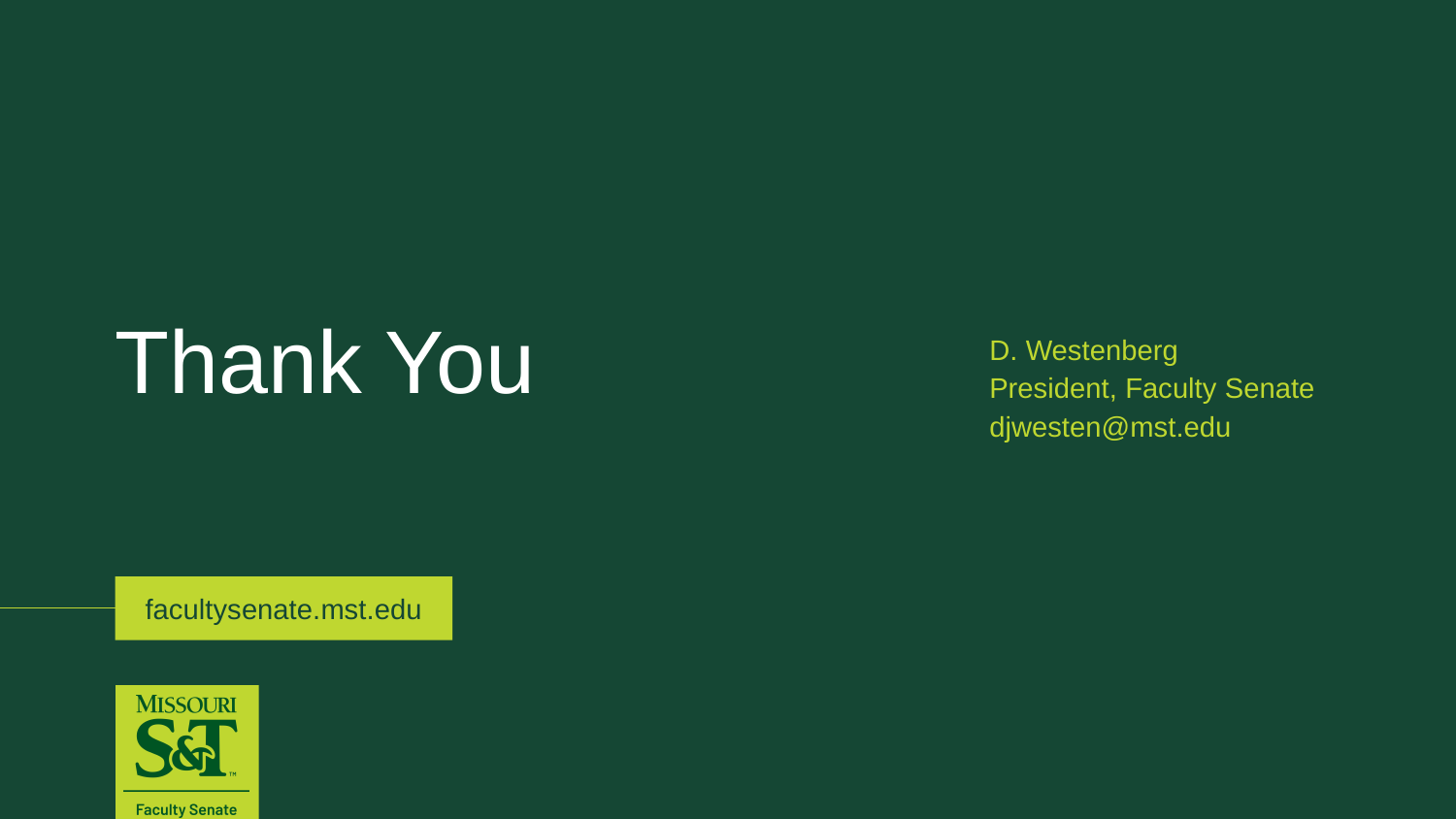

D. Westenberg
President, Faculty Senate
djwesten@mst.edu
# Thank You
facultysenate.mst.edu